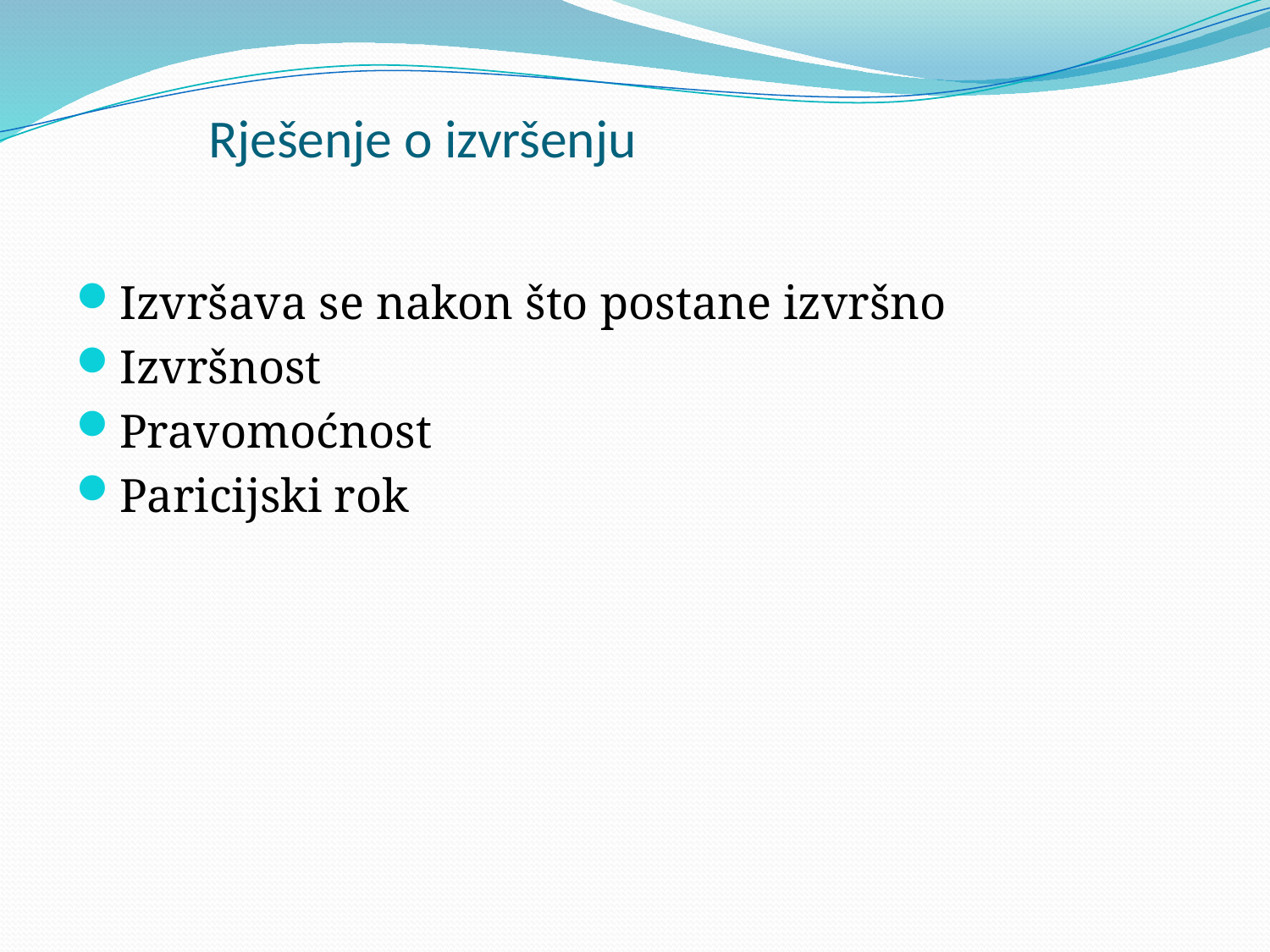

# Rješenje o izvršenju
Izvršava se nakon što postane izvršno
Izvršnost
Pravomoćnost
Paricijski rok